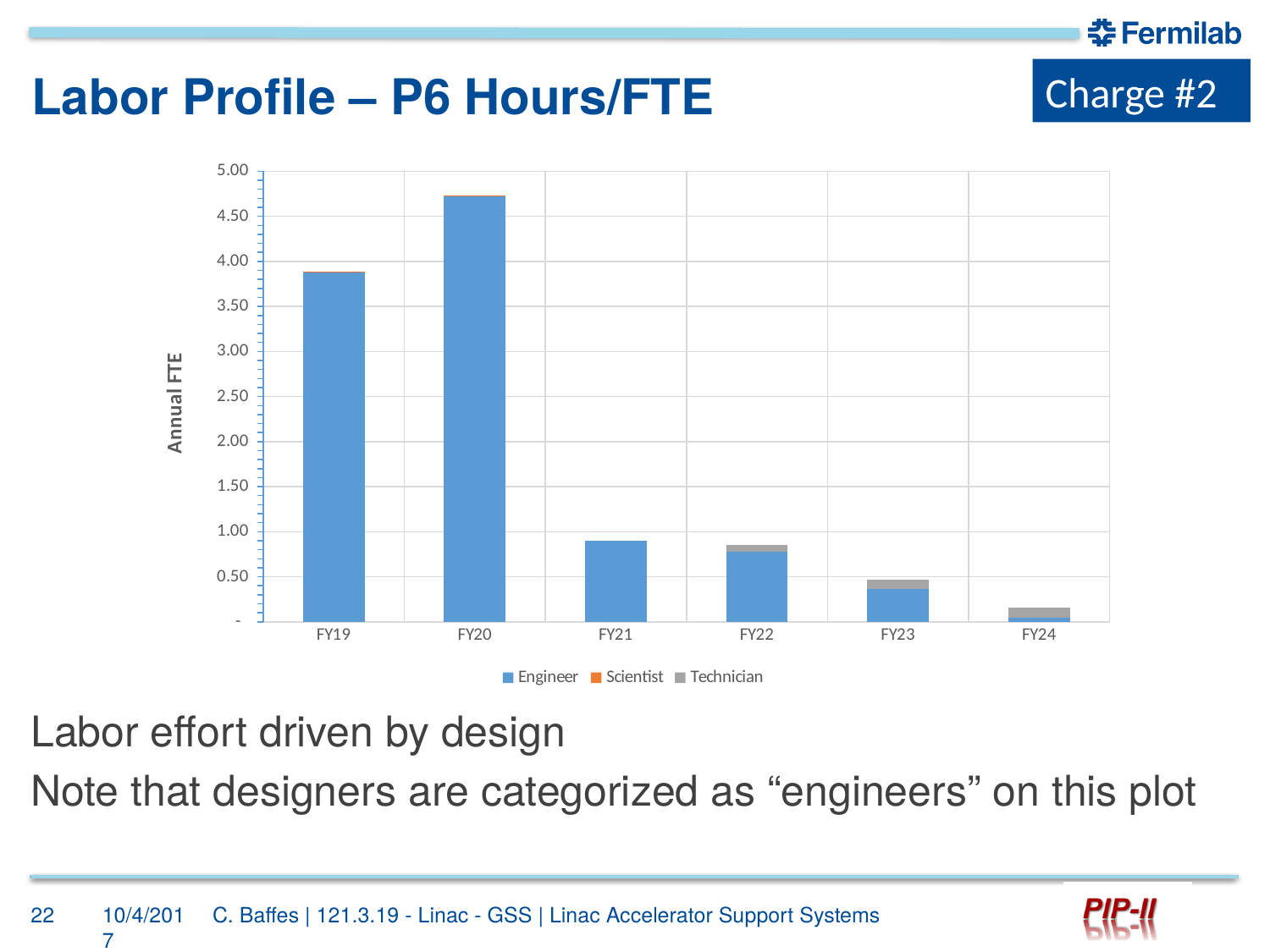

Charge #2
# Labor Profile – P6 Hours/FTE

### Chart

| Category | Engineer | Scientist | Technician |
|---|---|---|---|
| FY19 | 3.8799999999999994 | 0.01 | 0.0 |
| FY20 | 4.719999999999997 | 0.01 | 0.0 |
| FY21 | 0.9000000000000001 | 0.0 | 0.0 |
| FY22 | 0.7800000000000002 | 0.0 | 0.07 |
| FY23 | 0.36000000000000004 | 0.0 | 0.11000000000000001 |
| FY24 | 0.05 | 0.0 | 0.11 |
Labor effort driven by design
Note that designers are categorized as “engineers” on this plot
22
10/4/2017
C. Baffes | 121.3.19 - Linac - GSS | Linac Accelerator Support Systems